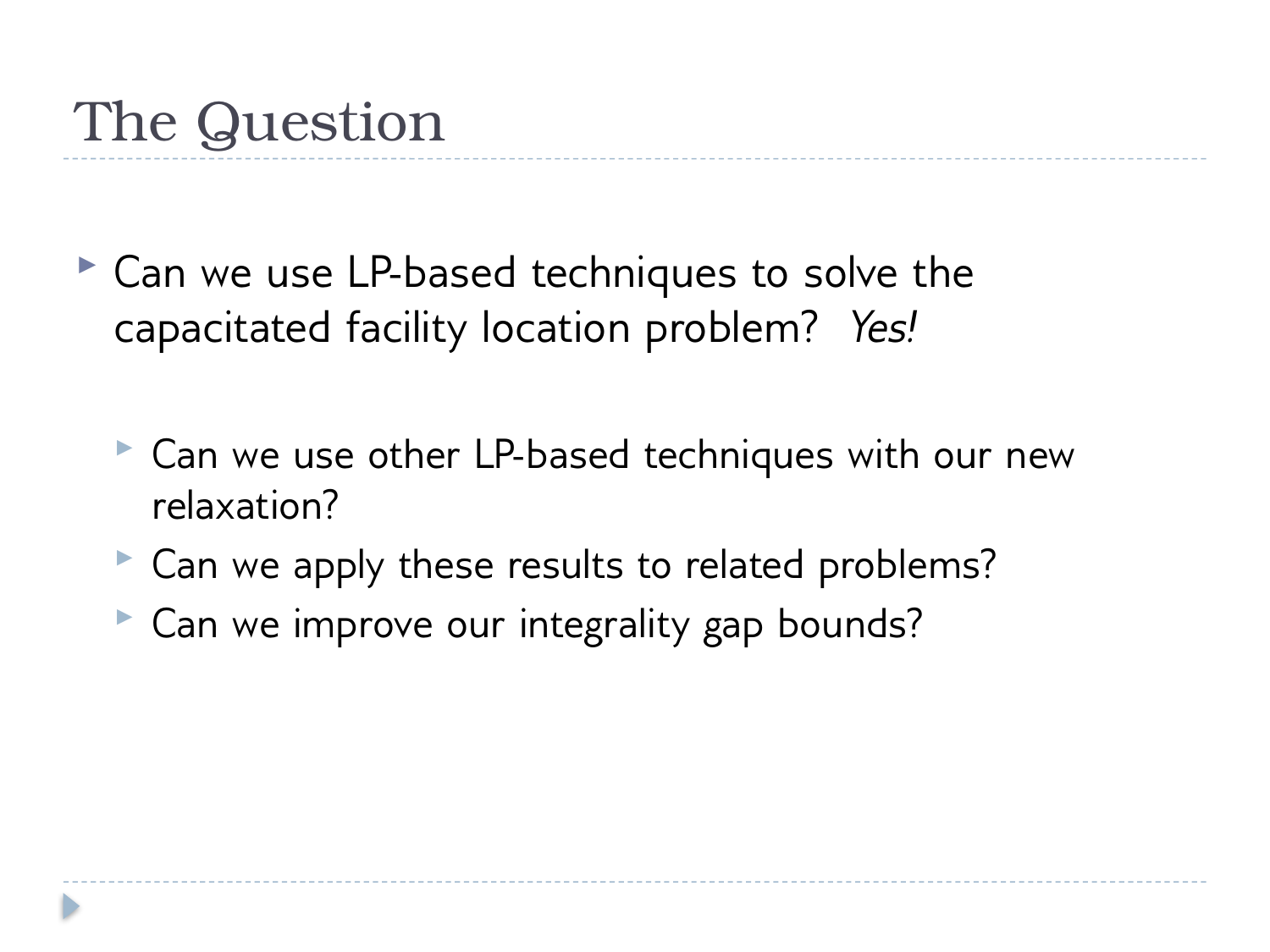

# The Question

Can we use LP-based techniques to solve the capacitated facility location problem?  Yes!

Can we use other LP-based techniques with our new relaxation?
Can we apply these results to related problems?
Can we improve our integrality gap bounds?